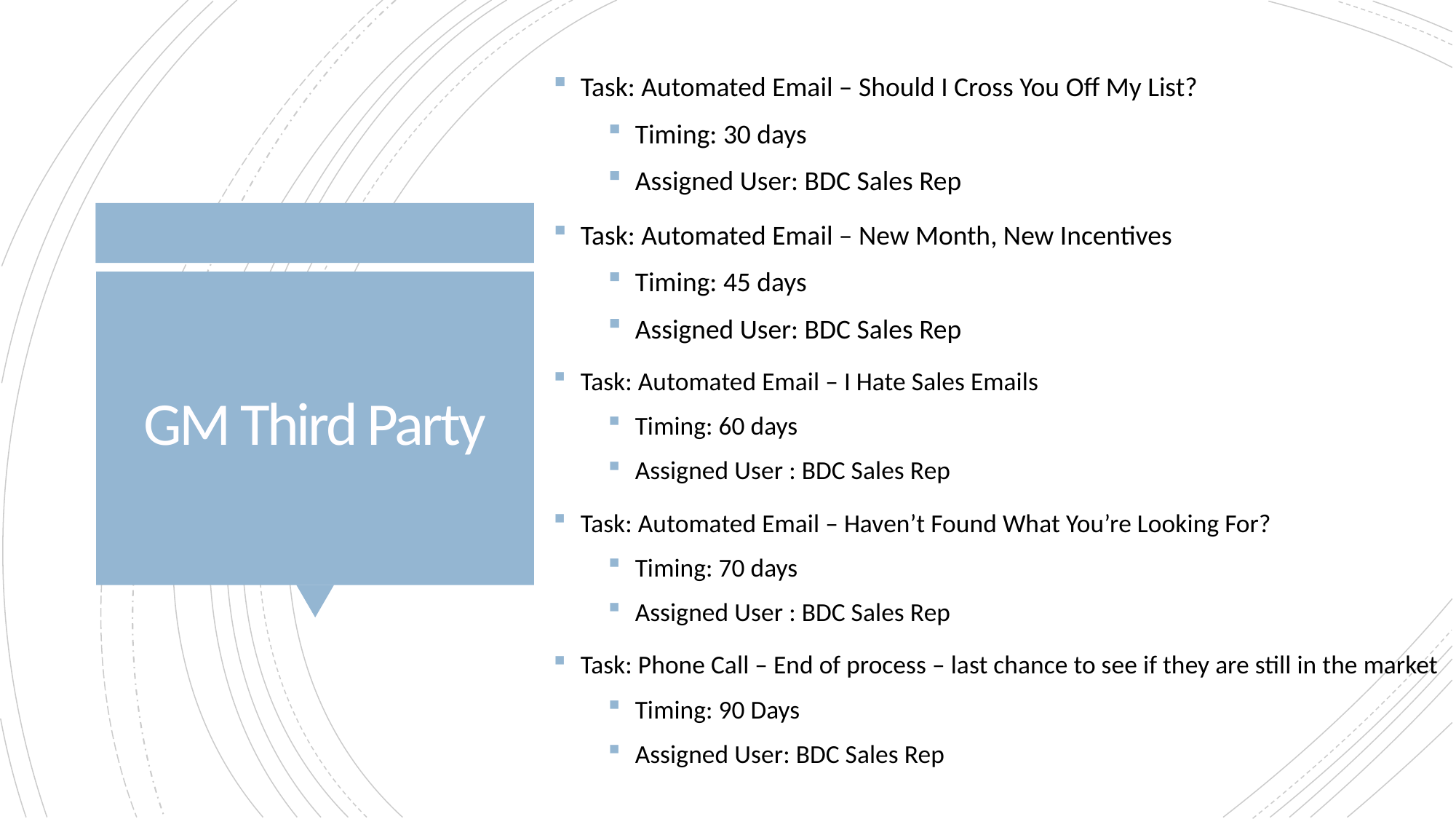

Task: Automated Email – Should I Cross You Off My List?
Timing: 30 days
Assigned User: BDC Sales Rep
Task: Automated Email – New Month, New Incentives
Timing: 45 days
Assigned User: BDC Sales Rep

# GM Third Party
Task: Automated Email – I Hate Sales Emails
Timing: 60 days
Assigned User : BDC Sales Rep
Task: Automated Email – Haven’t Found What You’re Looking For?
Timing: 70 days
Assigned User : BDC Sales Rep
Task: Phone Call – End of process – last chance to see if they are still in the market
Timing: 90 Days
Assigned User: BDC Sales Rep